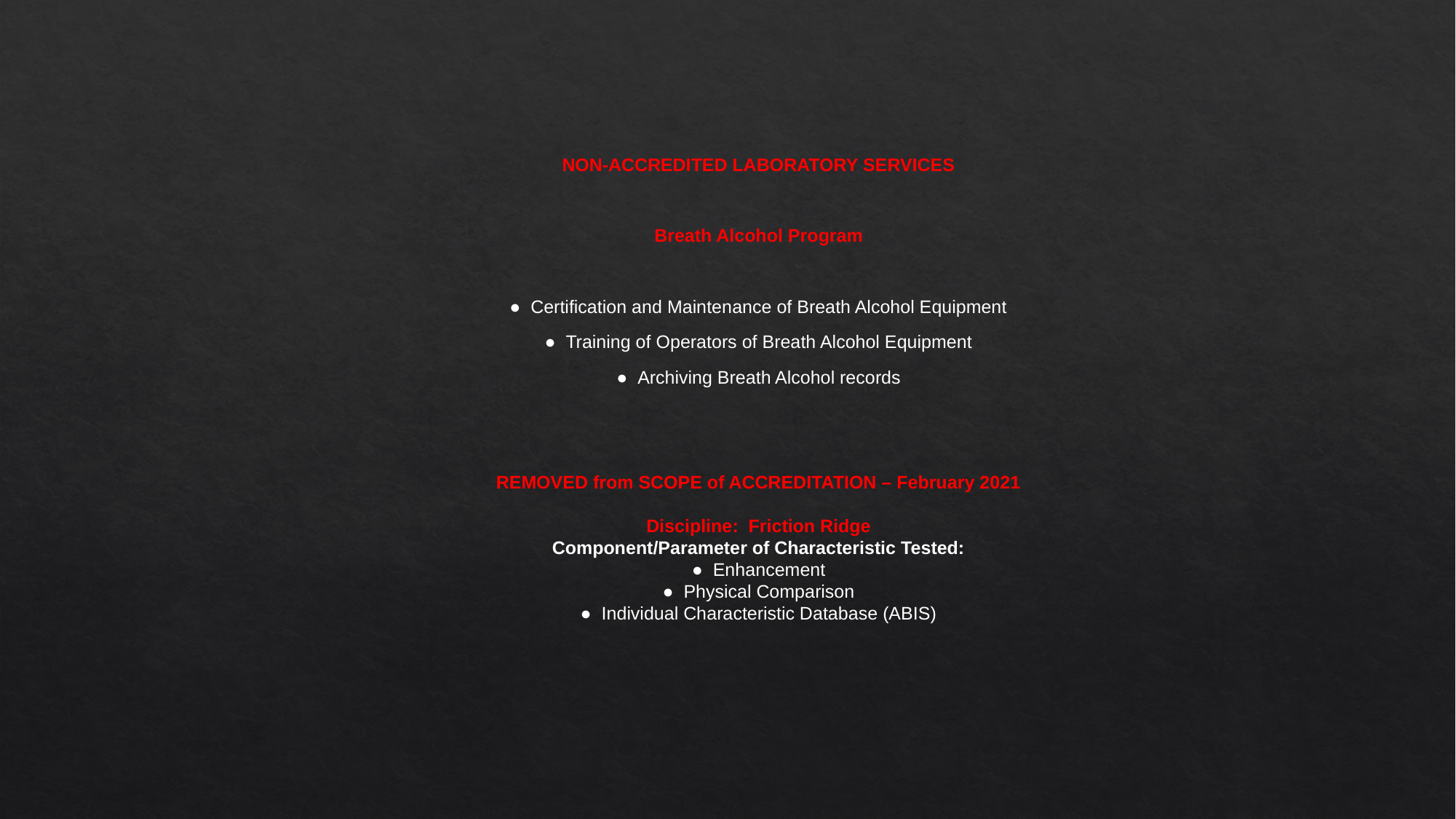

NON-ACCREDITED LABORATORY SERVICES

Breath Alcohol Program

●  Certification and Maintenance of Breath Alcohol Equipment
●  Training of Operators of Breath Alcohol Equipment
●  Archiving Breath Alcohol records

REMOVED from SCOPE of ACCREDITATION – February 2021

Discipline:  Friction Ridge
Component/Parameter of Characteristic Tested:
●  Enhancement
●  Physical Comparison
●  Individual Characteristic Database (ABIS)